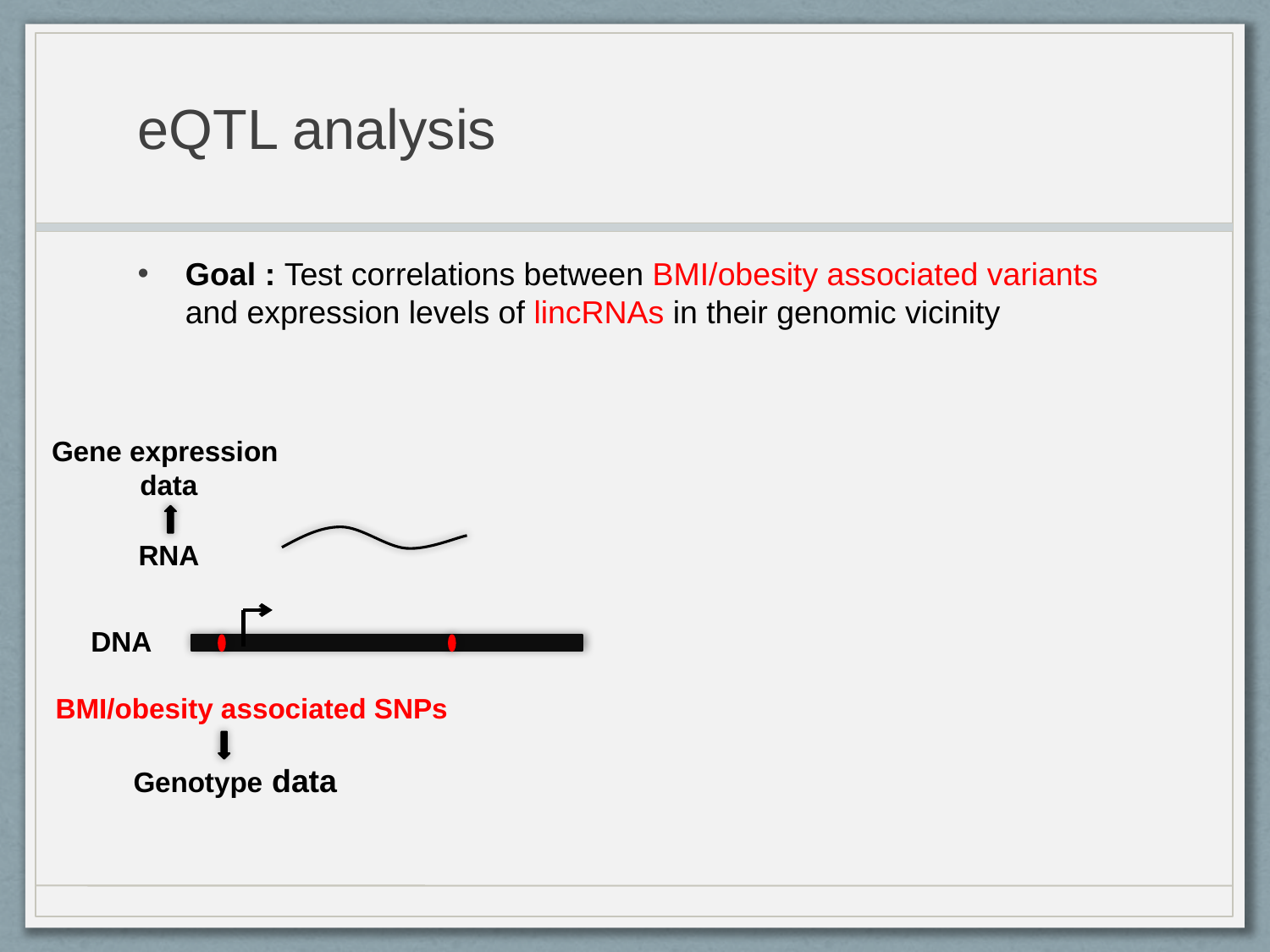

# eQTL analysis
Goal : Test correlations between BMI/obesity associated variants and expression levels of lincRNAs in their genomic vicinity

Gene expression
data

RNA
DNA

BMI/obesity associated SNPs

Genotype data